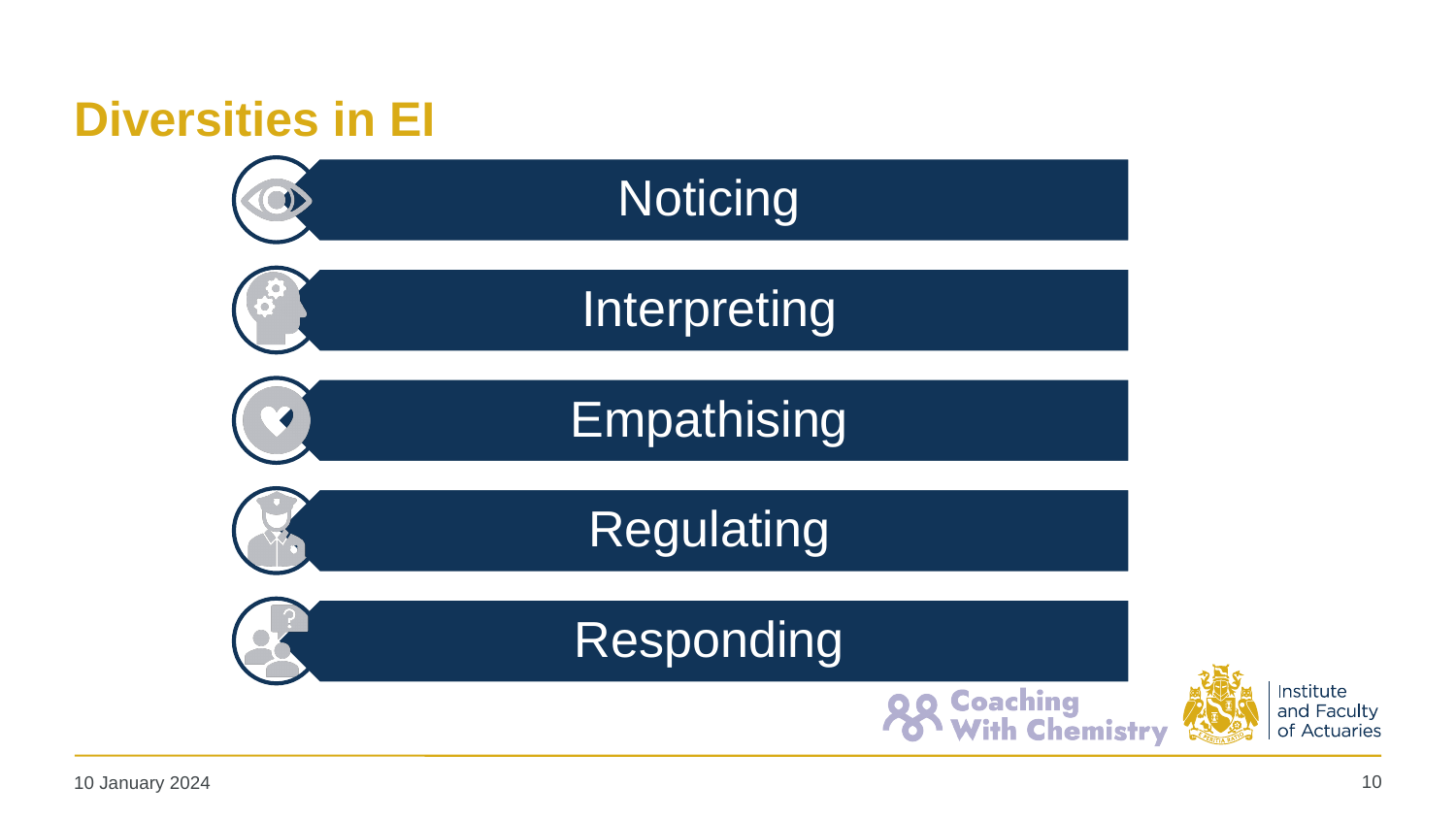

# Diversities in EI
Noticing
Interpreting
Empathising
Regulating
Responding
10
10 January 2024